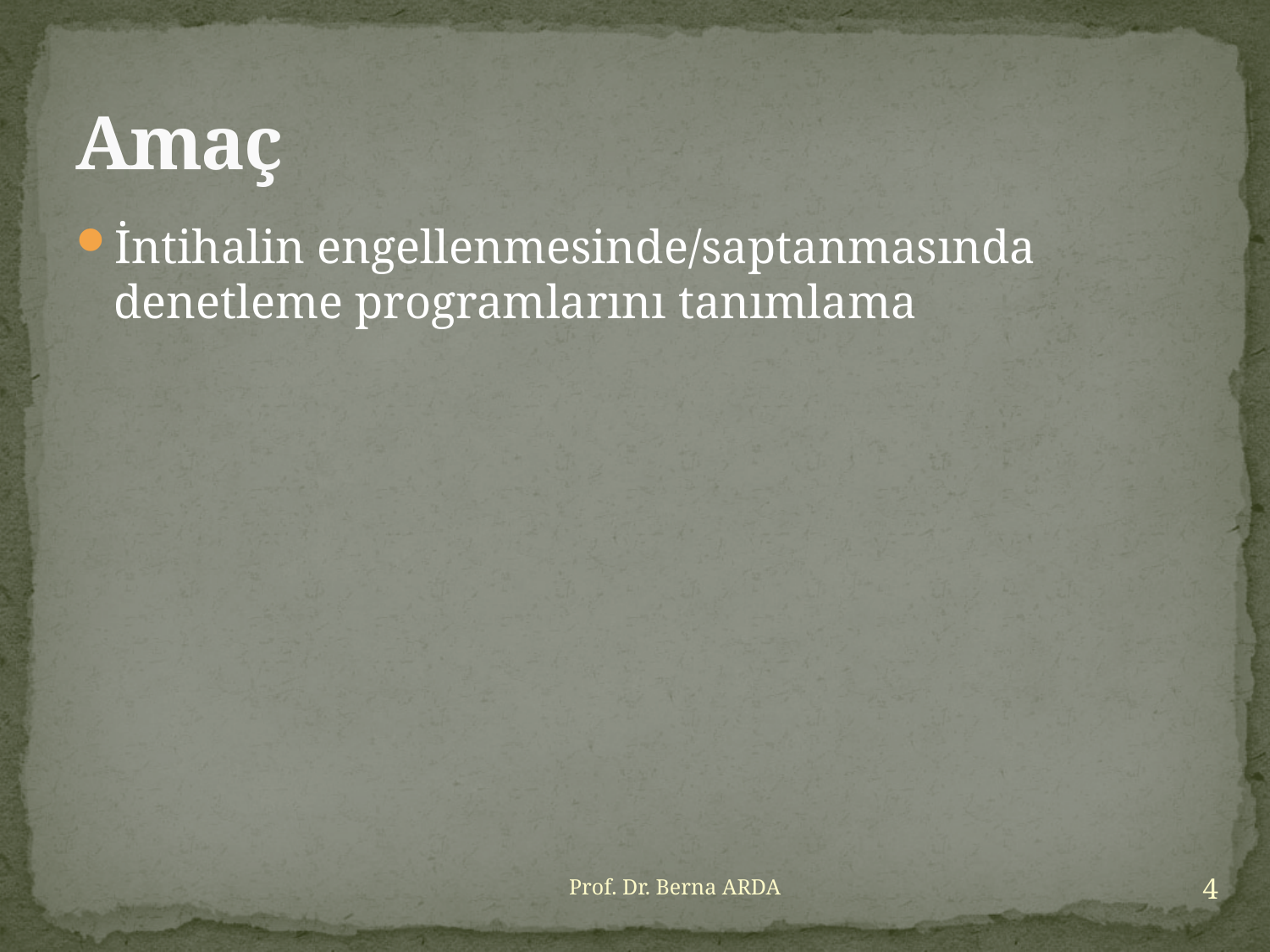

# Amaç
İntihalin engellenmesinde/saptanmasında denetleme programlarını tanımlama

4
Prof. Dr. Berna ARDA